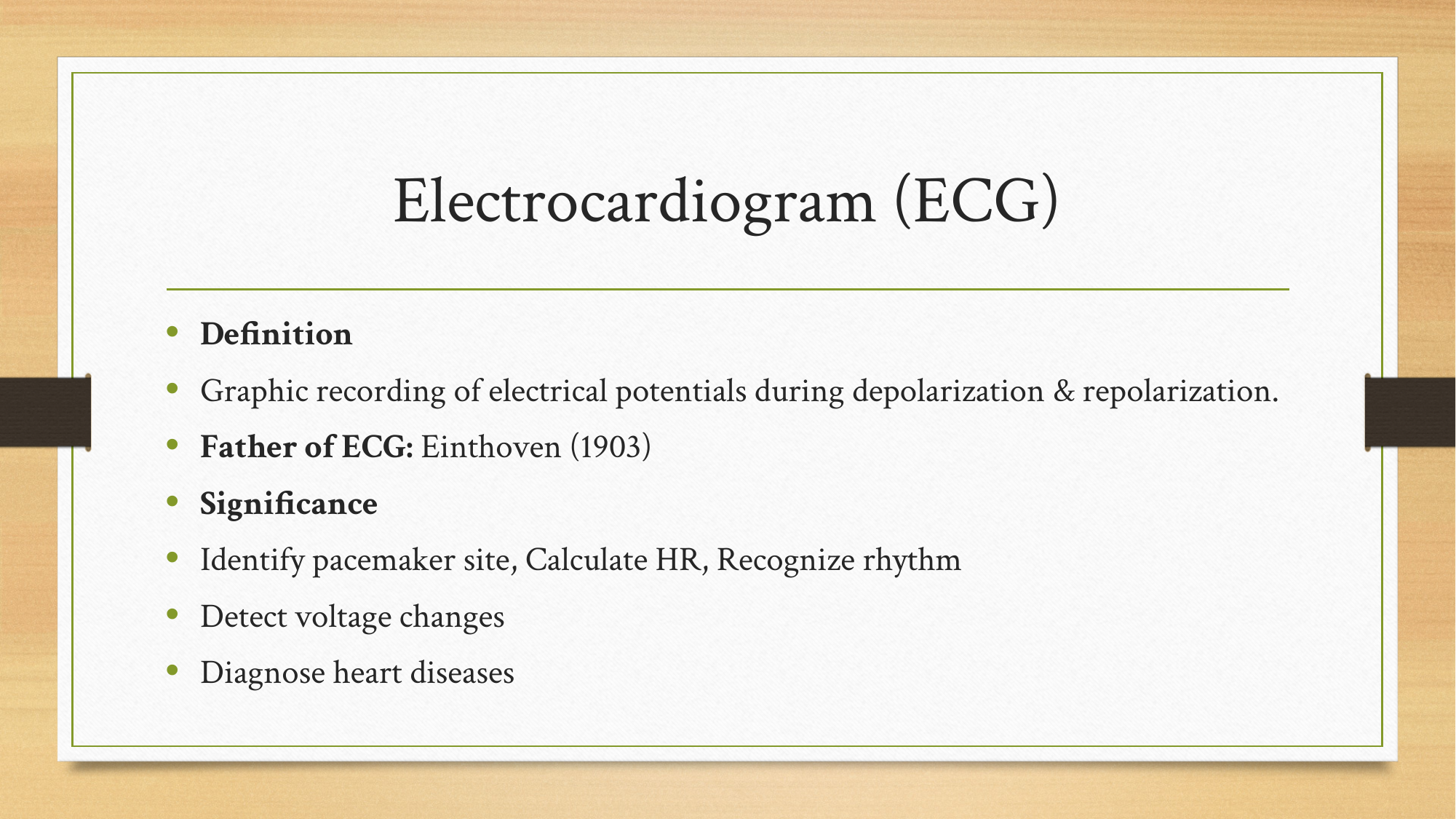

# Electrocardiogram (ECG)
Definition
Graphic recording of electrical potentials during depolarization & repolarization.
Father of ECG: Einthoven (1903)
Significance
Identify pacemaker site, Calculate HR, Recognize rhythm
Detect voltage changes
Diagnose heart diseases